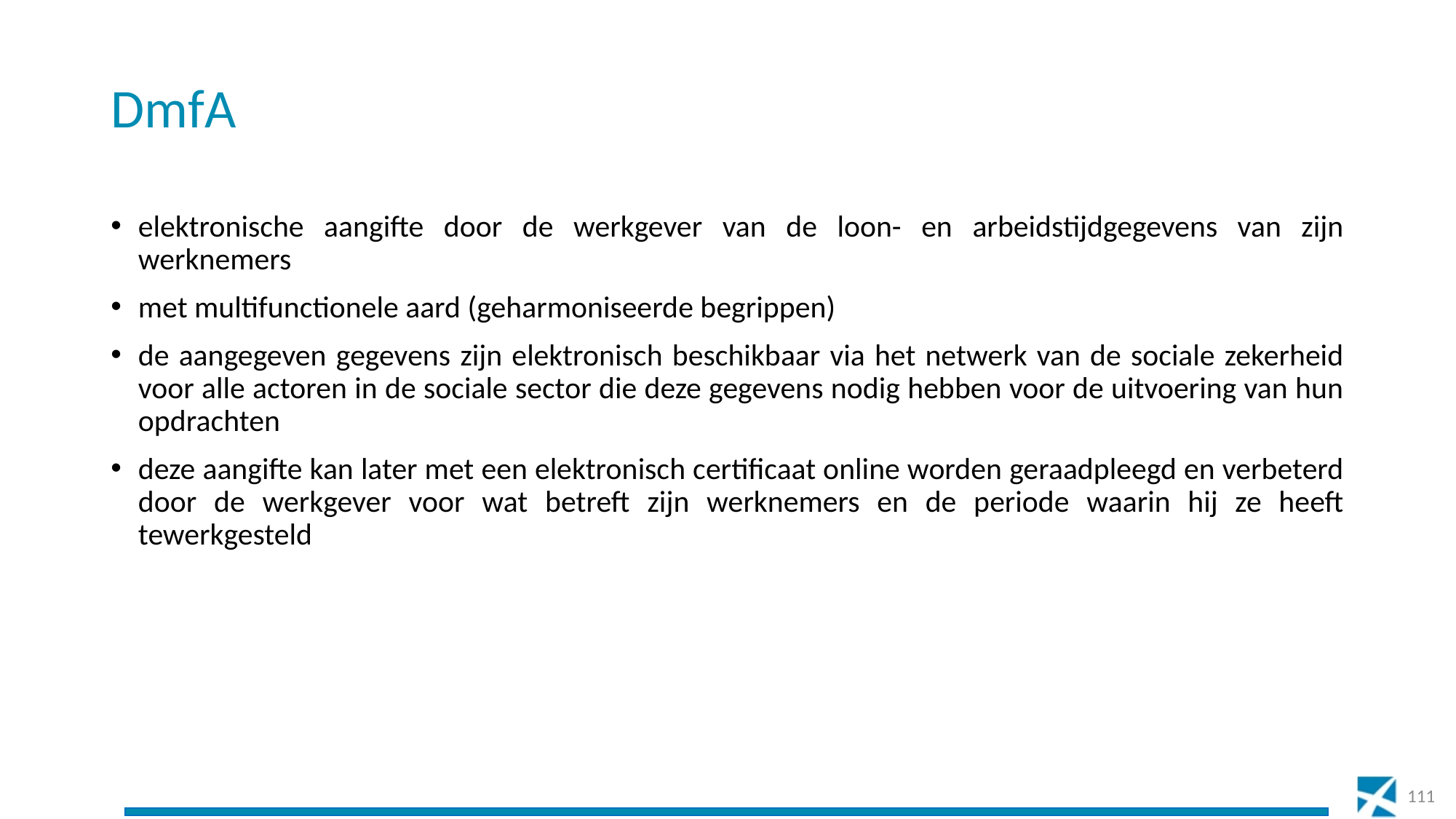

# DmfA
elektronische aangifte door de werkgever van de loon- en arbeidstijdgegevens van zijn werknemers
met multifunctionele aard (geharmoniseerde begrippen)
de aangegeven gegevens zijn elektronisch beschikbaar via het netwerk van de sociale zekerheid voor alle actoren in de sociale sector die deze gegevens nodig hebben voor de uitvoering van hun opdrachten
deze aangifte kan later met een elektronisch certificaat online worden geraadpleegd en verbeterd door de werkgever voor wat betreft zijn werknemers en de periode waarin hij ze heeft tewerkgesteld